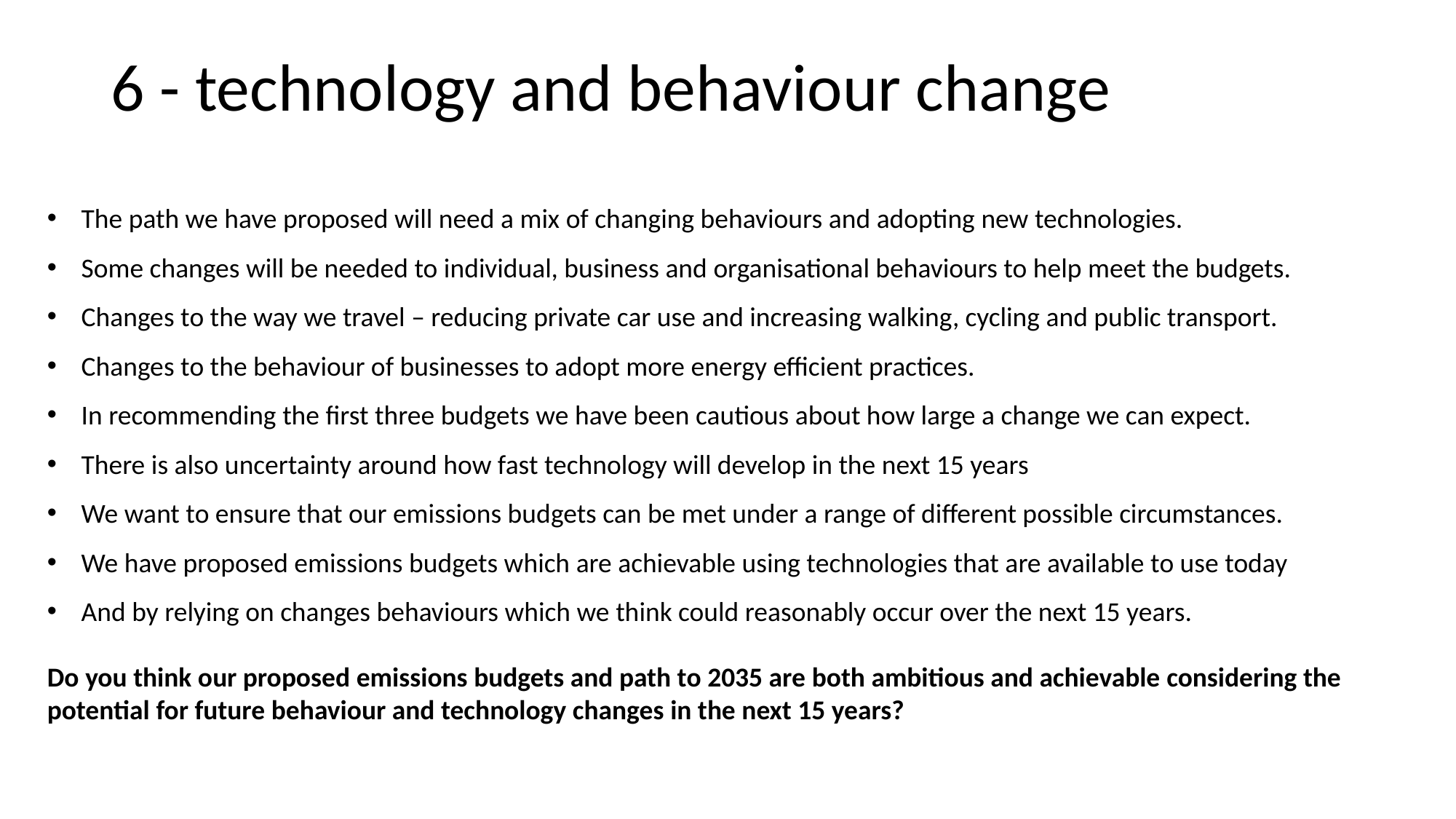

# 6 - technology and behaviour change
The path we have proposed will need a mix of changing behaviours and adopting new technologies.
Some changes will be needed to individual, business and organisational behaviours to help meet the budgets.
Changes to the way we travel – reducing private car use and increasing walking, cycling and public transport.
Changes to the behaviour of businesses to adopt more energy efficient practices.
In recommending the first three budgets we have been cautious about how large a change we can expect.
There is also uncertainty around how fast technology will develop in the next 15 years
We want to ensure that our emissions budgets can be met under a range of different possible circumstances.
We have proposed emissions budgets which are achievable using technologies that are available to use today
And by relying on changes behaviours which we think could reasonably occur over the next 15 years.

Do you think our proposed emissions budgets and path to 2035 are both ambitious and achievable considering the potential for future behaviour and technology changes in the next 15 years?